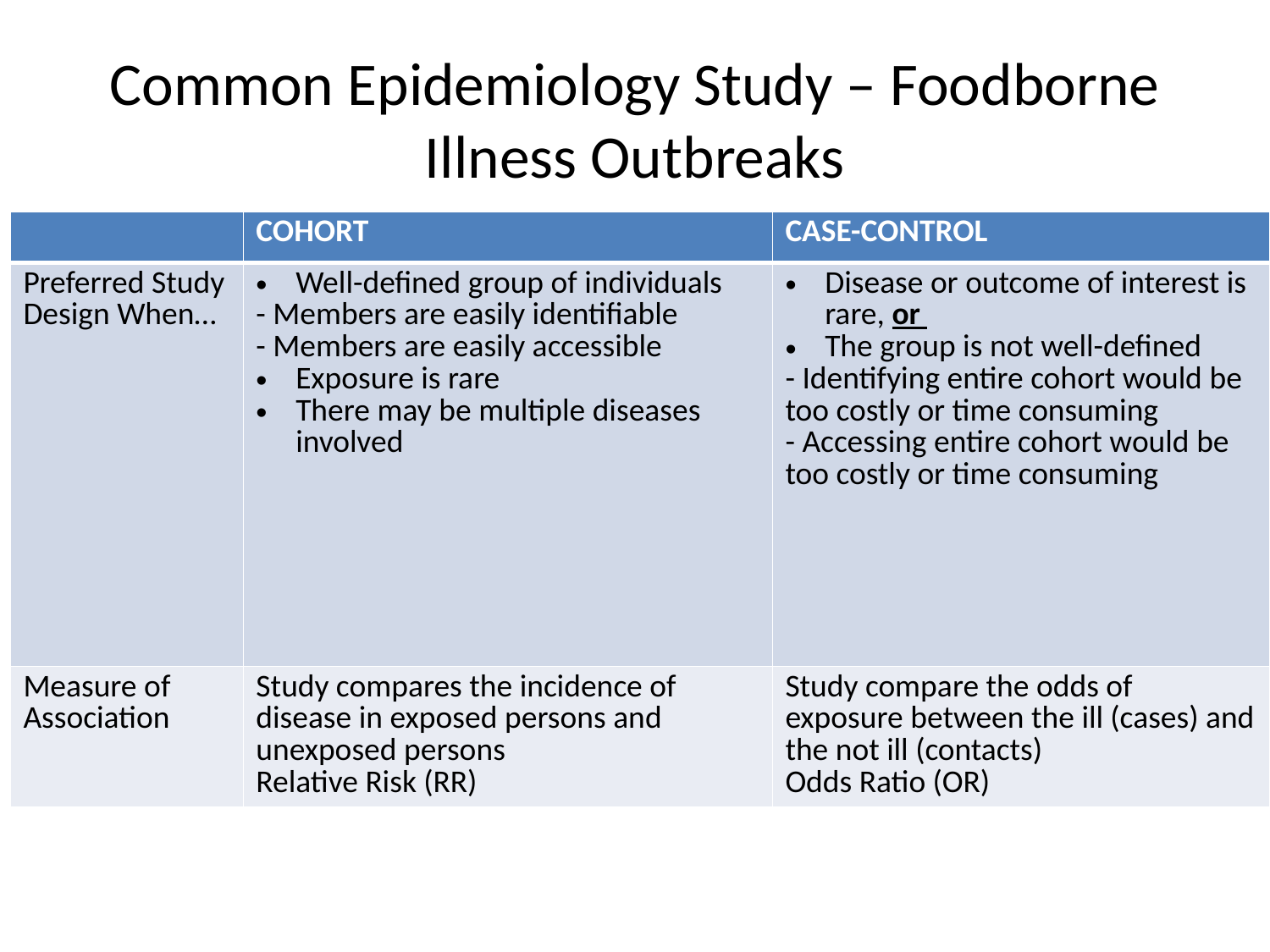

# Common Epidemiology Study – Foodborne Illness Outbreaks
|  | COHORT | CASE-CONTROL |
| --- | --- | --- |
| Preferred Study Design When… | Well-defined group of individuals - Members are easily identifiable - Members are easily accessible Exposure is rare There may be multiple diseases involved | Disease or outcome of interest is rare, or The group is not well-defined - Identifying entire cohort would be too costly or time consuming - Accessing entire cohort would be too costly or time consuming |
| Measure of Association | Study compares the incidence of disease in exposed persons and unexposed persons Relative Risk (RR) | Study compare the odds of exposure between the ill (cases) and the not ill (contacts) Odds Ratio (OR) |